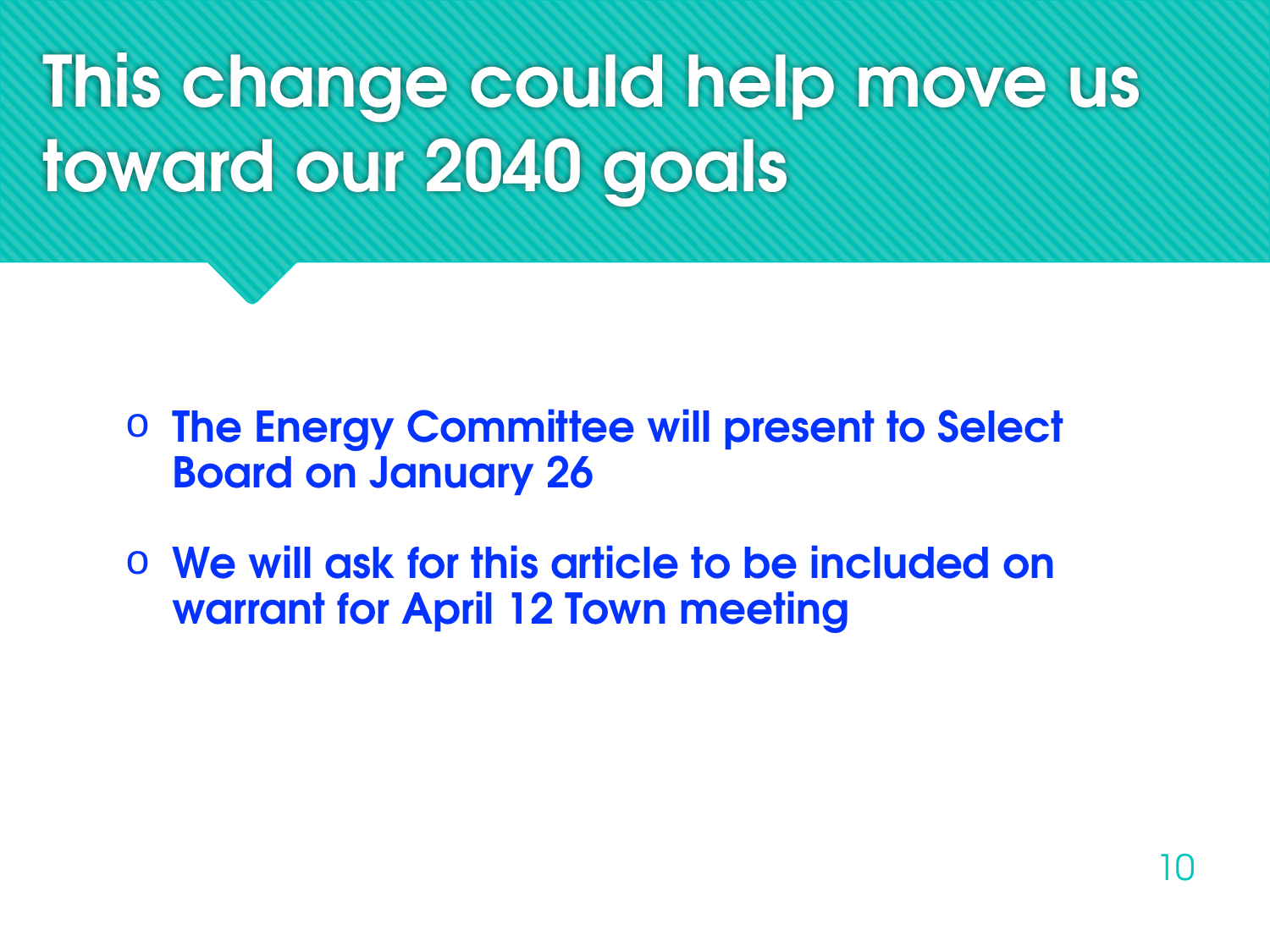

# This change could help move us toward our 2040 goals

The Energy Committee will present to Select Board on January 26

We will ask for this article to be included on warrant for April 12 Town meeting

AG
Rewiring America 4/21
10